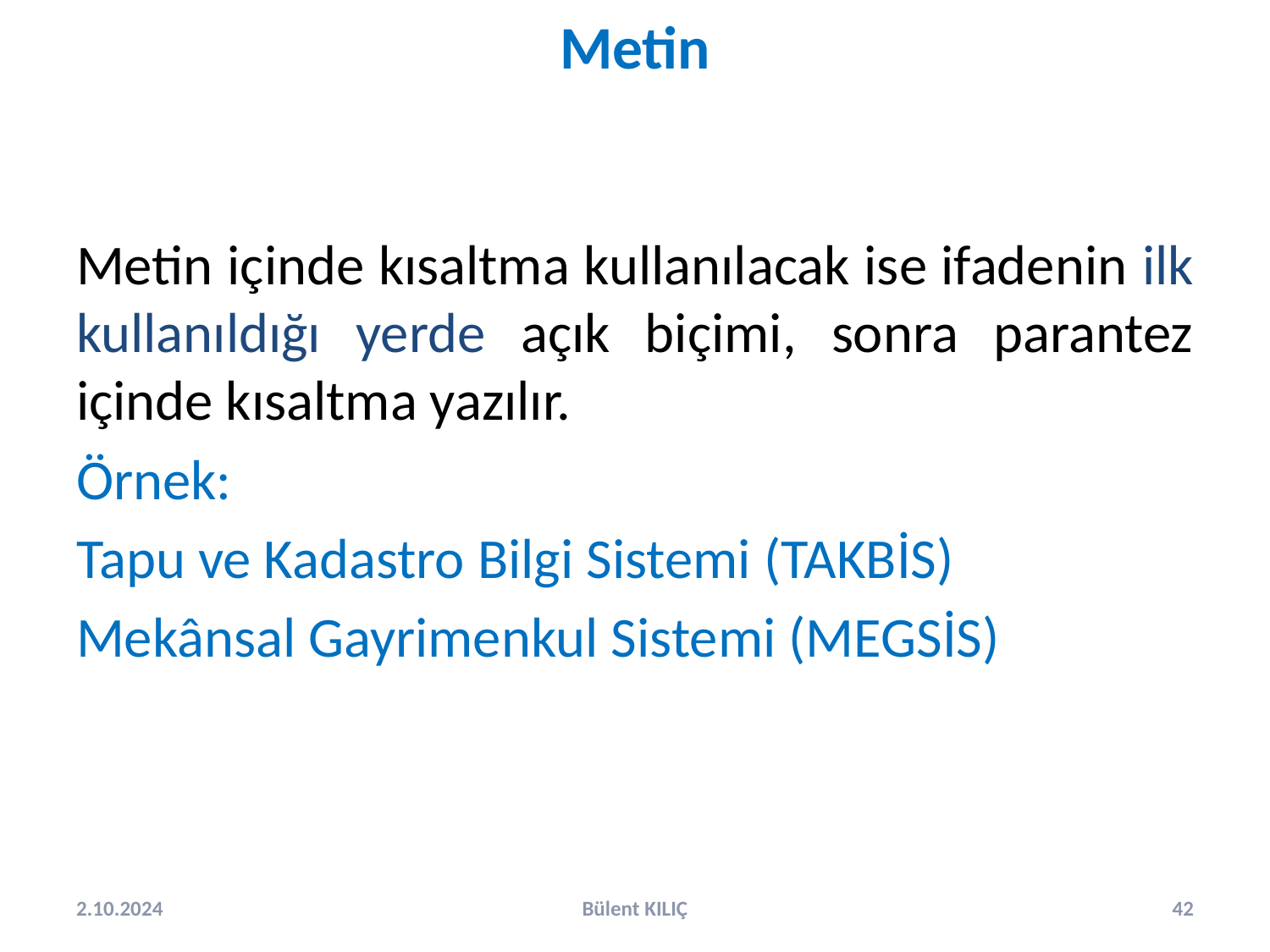

Metin
Metin içinde kısaltma kullanılacak ise ifadenin ilk kullanıldığı yerde açık biçimi, sonra parantez içinde kısaltma yazılır.
Örnek:
Tapu ve Kadastro Bilgi Sistemi (TAKBİS)
Mekânsal Gayrimenkul Sistemi (MEGSİS)
2.10.2024
Bülent KILIÇ
42